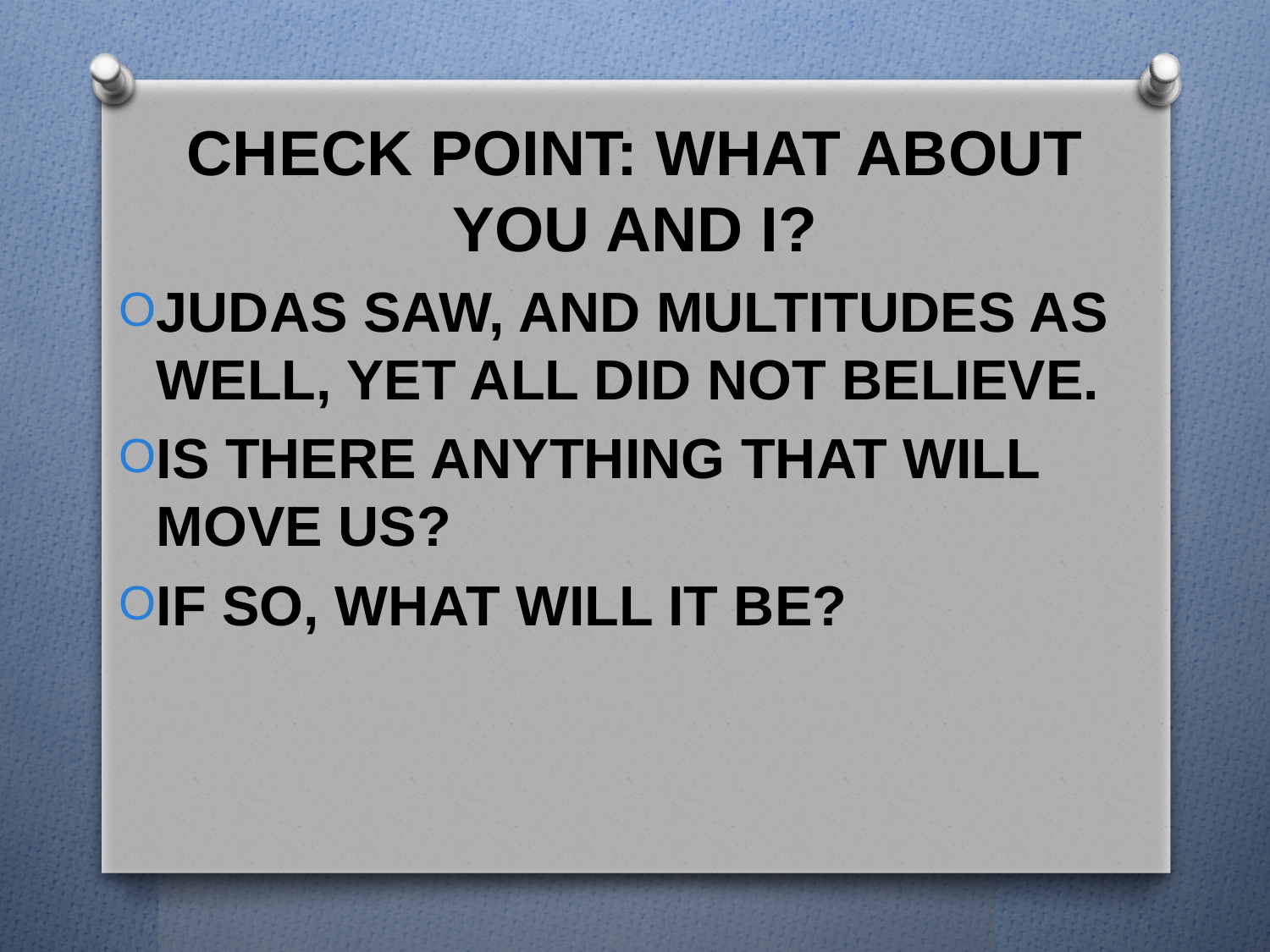

Check Point: What about you and I?
Judas saw, and multitudes as well, yet all did not believe.
Is there anything that will MOVE us?
If so, what will it be?